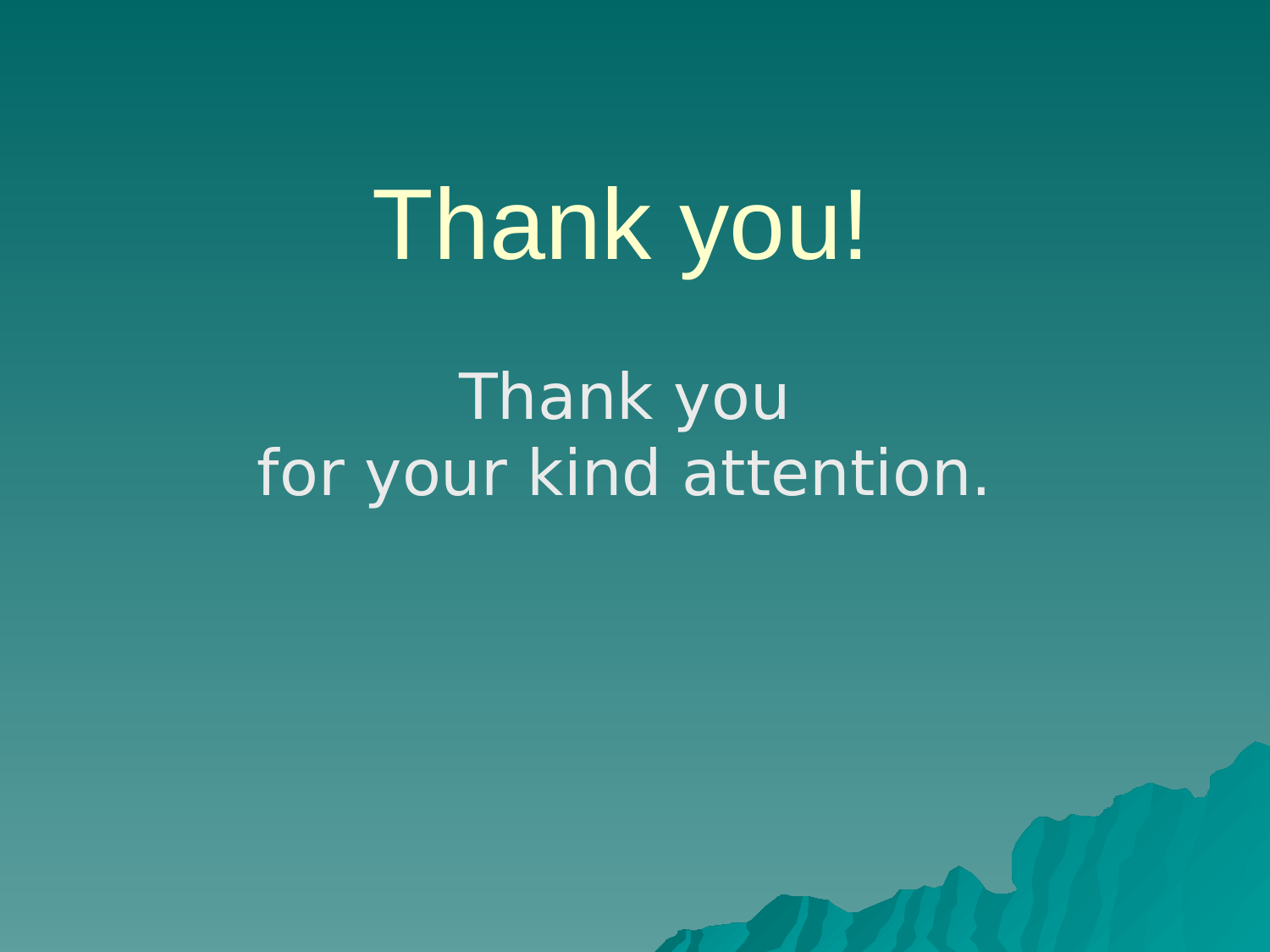

# Thank you!
Thank you
for your kind attention.